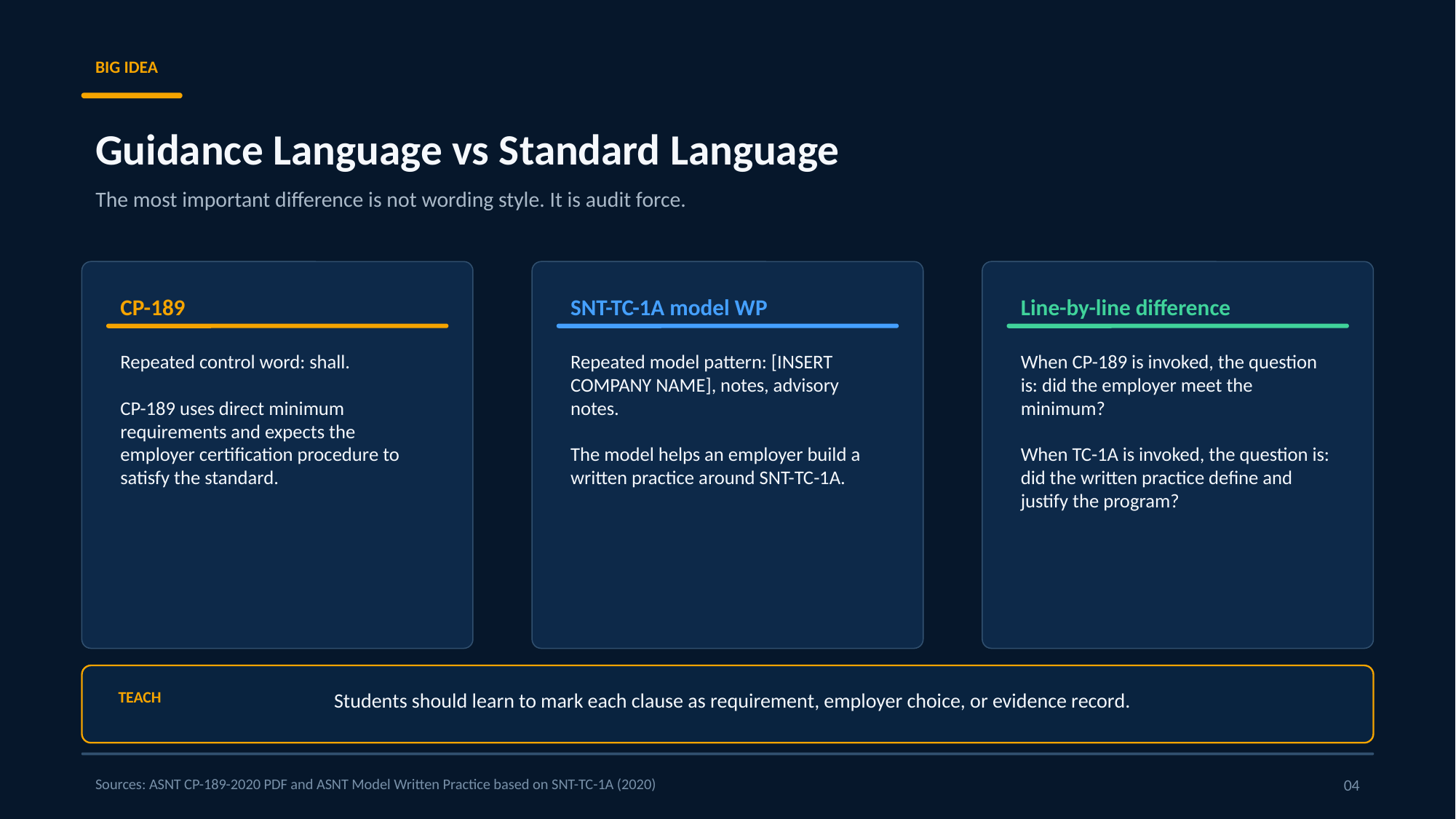

BIG IDEA

Guidance Language vs Standard Language
The most important difference is not wording style. It is audit force.

CP-189
SNT-TC-1A model WP
Line-by-line difference

Repeated control word: shall.

CP-189 uses direct minimum requirements and expects the employer certification procedure to satisfy the standard.
Repeated model pattern: [INSERT COMPANY NAME], notes, advisory notes.

The model helps an employer build a written practice around SNT-TC-1A.
When CP-189 is invoked, the question is: did the employer meet the minimum?

When TC-1A is invoked, the question is: did the written practice define and justify the program?

TEACH
Students should learn to mark each clause as requirement, employer choice, or evidence record.

Sources: ASNT CP-189-2020 PDF and ASNT Model Written Practice based on SNT-TC-1A (2020)
04